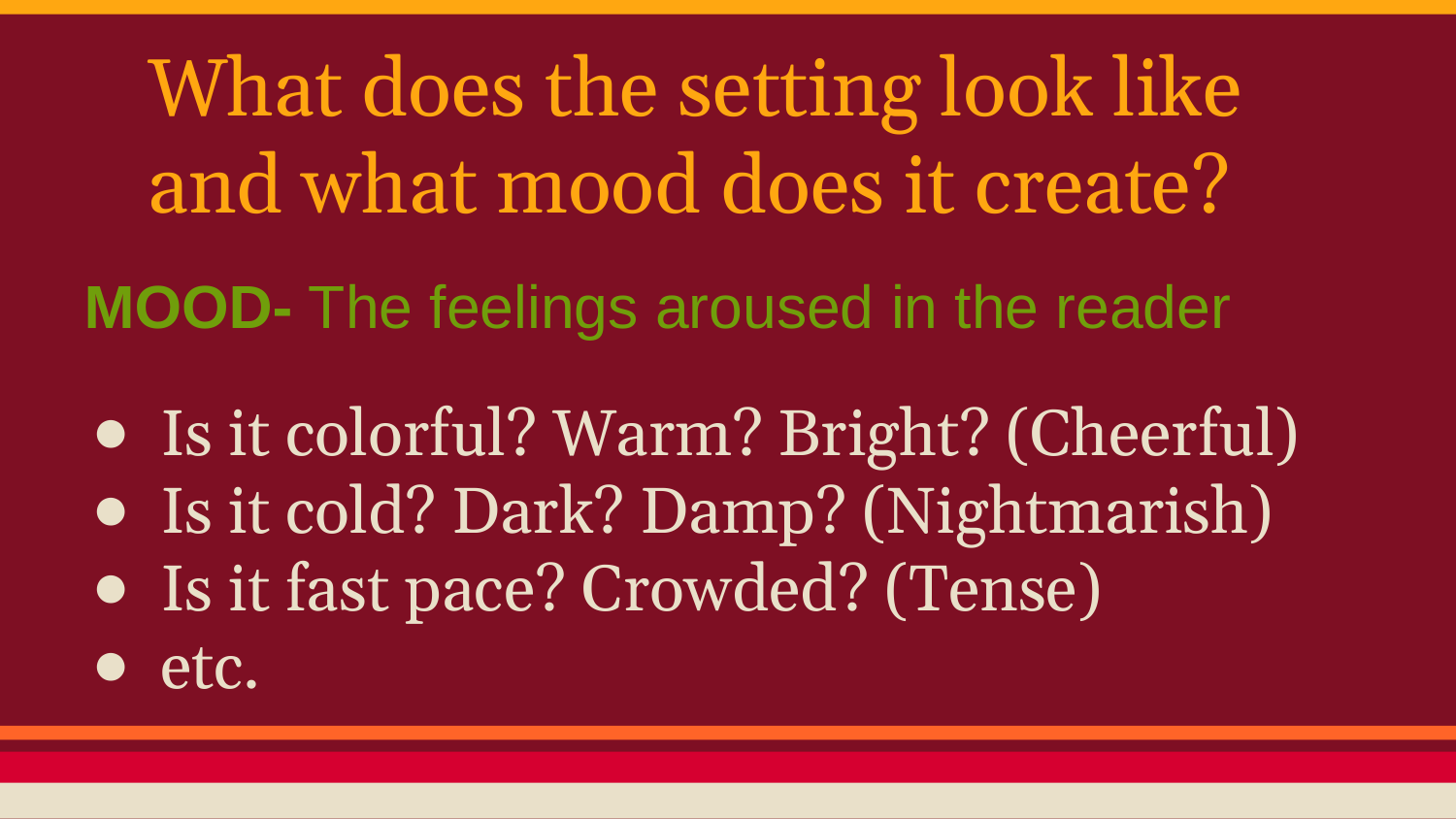

# What does the setting look like
and what mood does it create?
MOOD- The feelings aroused in the reader
Is it colorful? Warm? Bright? (Cheerful)
Is it cold? Dark? Damp? (Nightmarish)
Is it fast pace? Crowded? (Tense)
etc.